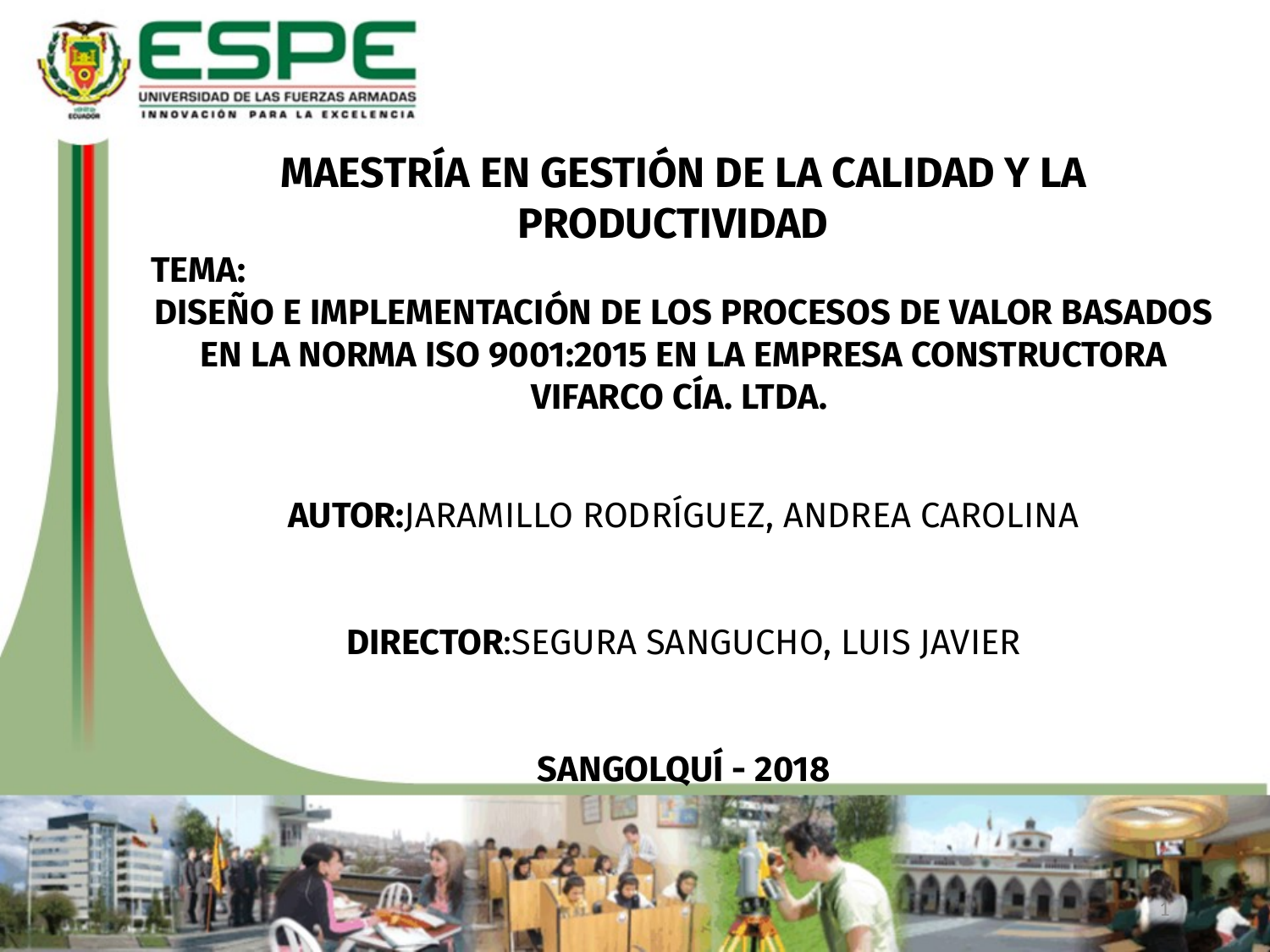

MAESTRÍA EN GESTIÓN DE LA CALIDAD Y LA PRODUCTIVIDAD
 TEMA:
DISEÑO E IMPLEMENTACIÓN DE LOS PROCESOS DE VALOR BASADOS EN LA NORMA ISO 9001:2015 EN LA EMPRESA CONSTRUCTORA VIFARCO CÍA. LTDA.

AUTOR:JARAMILLO RODRÍGUEZ, ANDREA CAROLINA

DIRECTOR:SEGURA SANGUCHO, LUIS JAVIER

SANGOLQUÍ - 2018

1